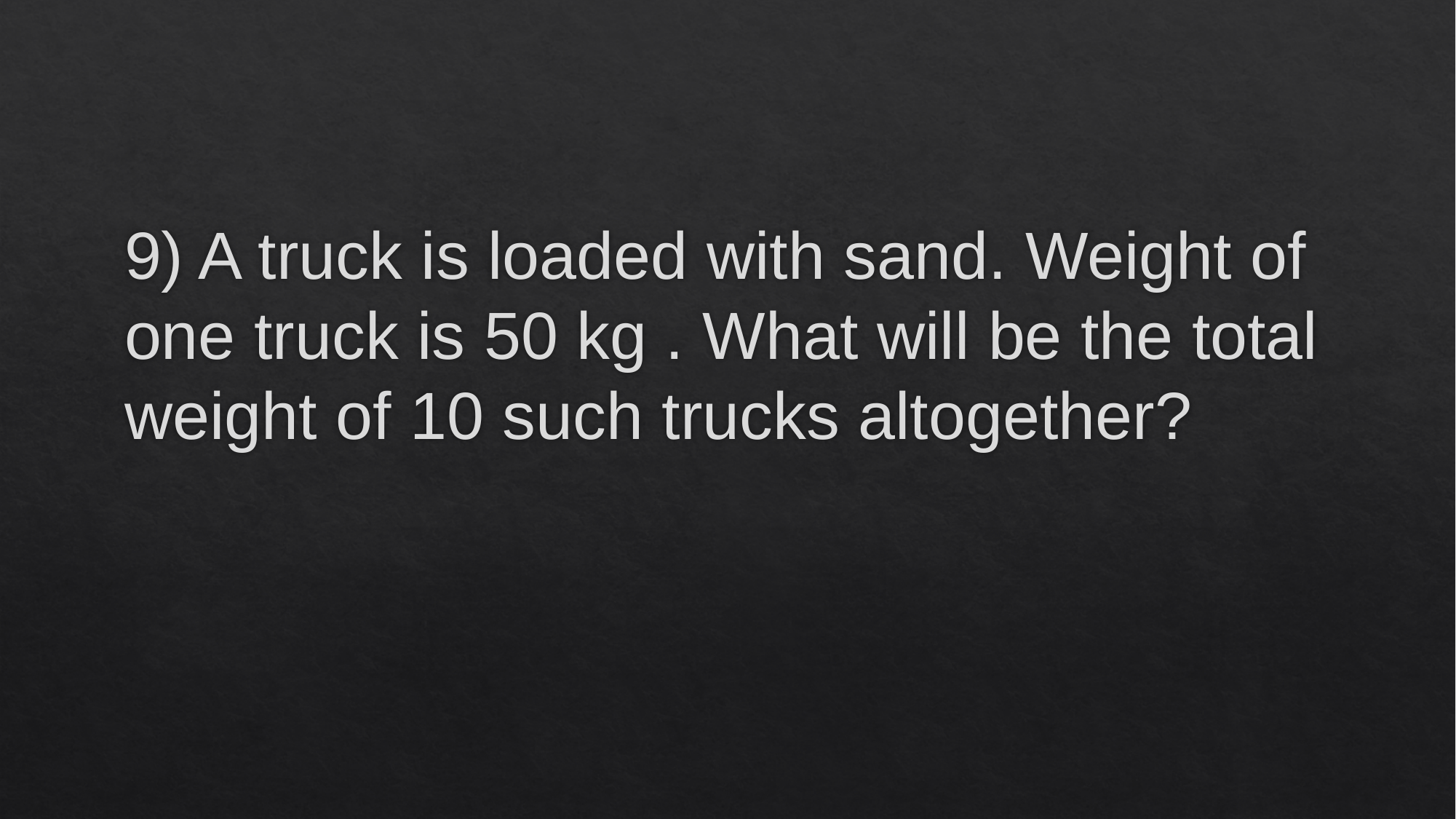

#
9) A truck is loaded with sand. Weight of one truck is 50 kg . What will be the total weight of 10 such trucks altogether?